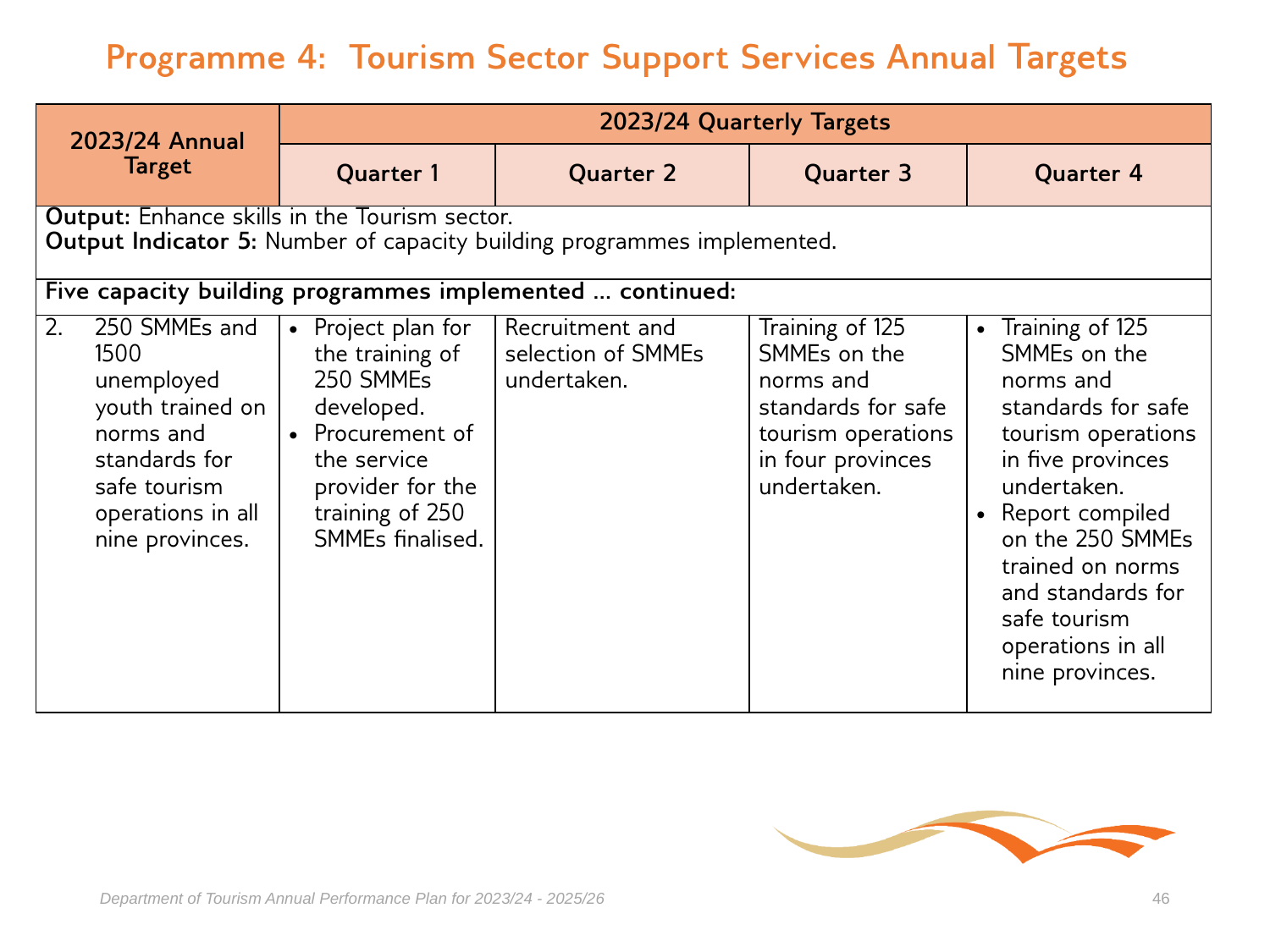

# Programme 4:  Tourism Sector Support Services Annual Targets
| 2023/24 Annual Target | 2023/24 Quarterly Targets |  |  |  |
| --- | --- | --- | --- | --- |
|  | Quarter 1 | Quarter 2 | Quarter 3 | Quarter 4 |
| Output: Enhance skills in the Tourism sector. Output Indicator 5: Number of capacity building programmes implemented. |  |  |  |  |
| Five capacity building programmes implemented … continued: |  |  |  |  |
| 250 SMMEs and 1500 unemployed youth trained on norms and standards for safe tourism operations in all nine provinces. | Project plan for the training of 250 SMMEs developed. Procurement of the service provider for the training of 250 SMMEs finalised. | Recruitment and selection of SMMEs undertaken. | Training of 125 SMMEs on the norms and standards for safe tourism operations in four provinces undertaken. | Training of 125 SMMEs on the norms and standards for safe tourism operations in five provinces undertaken. Report compiled on the 250 SMMEs trained on norms and standards for safe tourism operations in all nine provinces. |
Department of Tourism Annual Performance Plan for 2023/24 - 2025/26
46